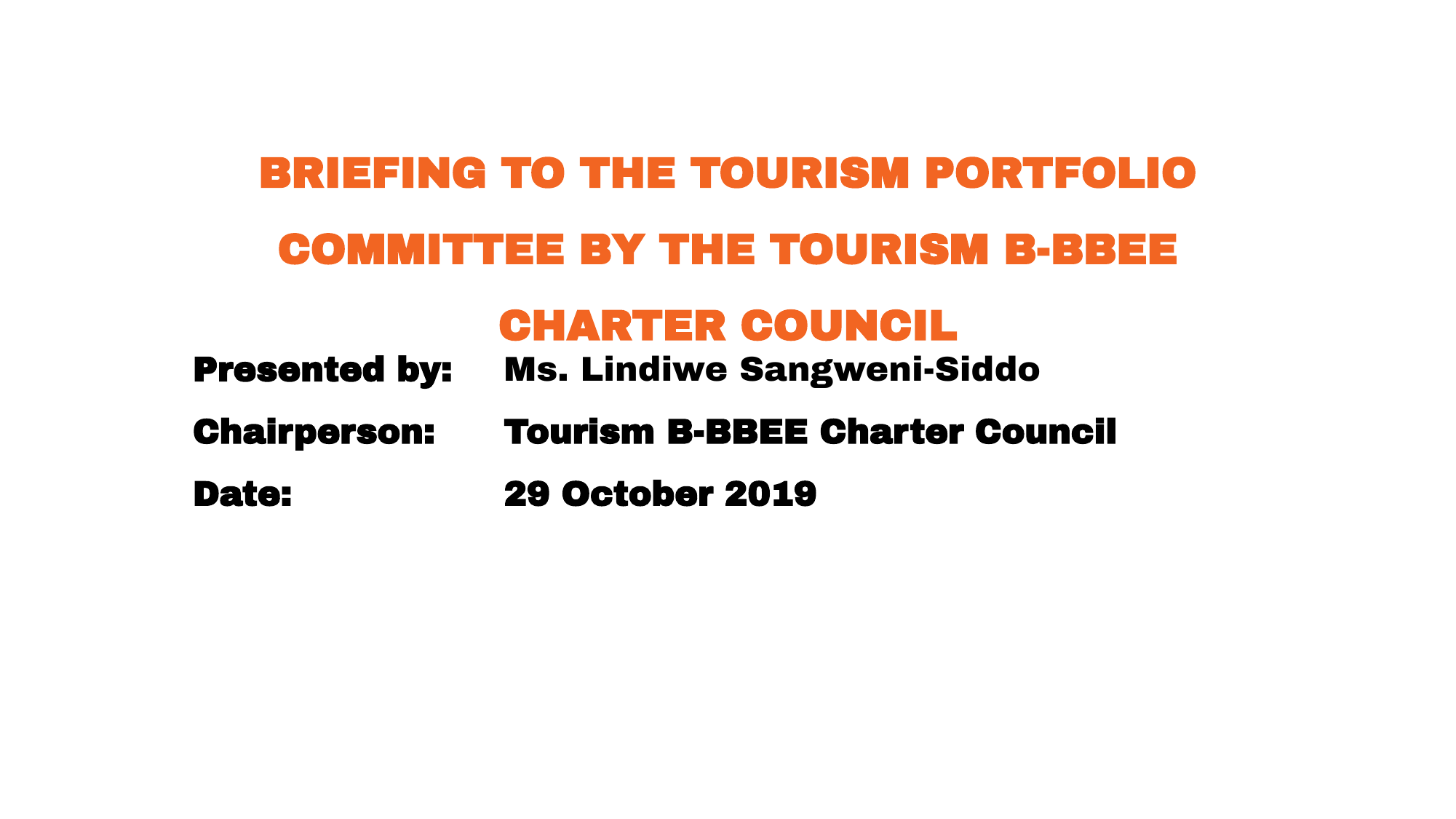

# BRIEFING TO THE TOURISM PORTFOLIO COMMITTEE BY THE TOURISM B-BBEE CHARTER COUNCIL
Presented by: 	Ms. Lindiwe Sangweni-Siddo
Chairperson:   	Tourism B-BBEE Charter Council
Date:                	29 October 2019